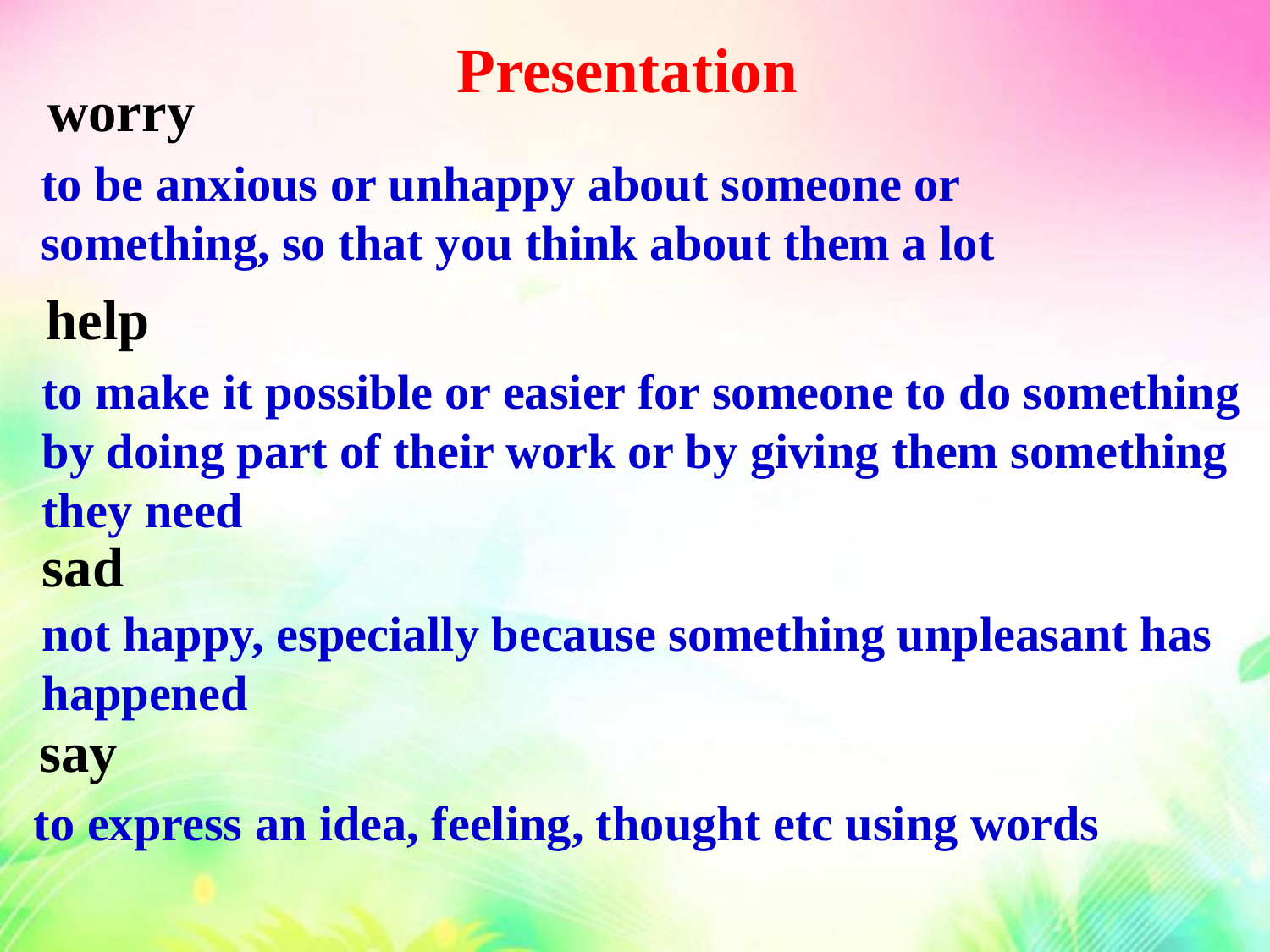

Presentation
worry
to be anxious or unhappy about someone or something, so that you think about them a lot
help
to make it possible or easier for someone to do something by doing part of their work or by giving them something they need
sad
not happy, especially because something unpleasant has happened
say
to express an idea, feeling, thought etc using words